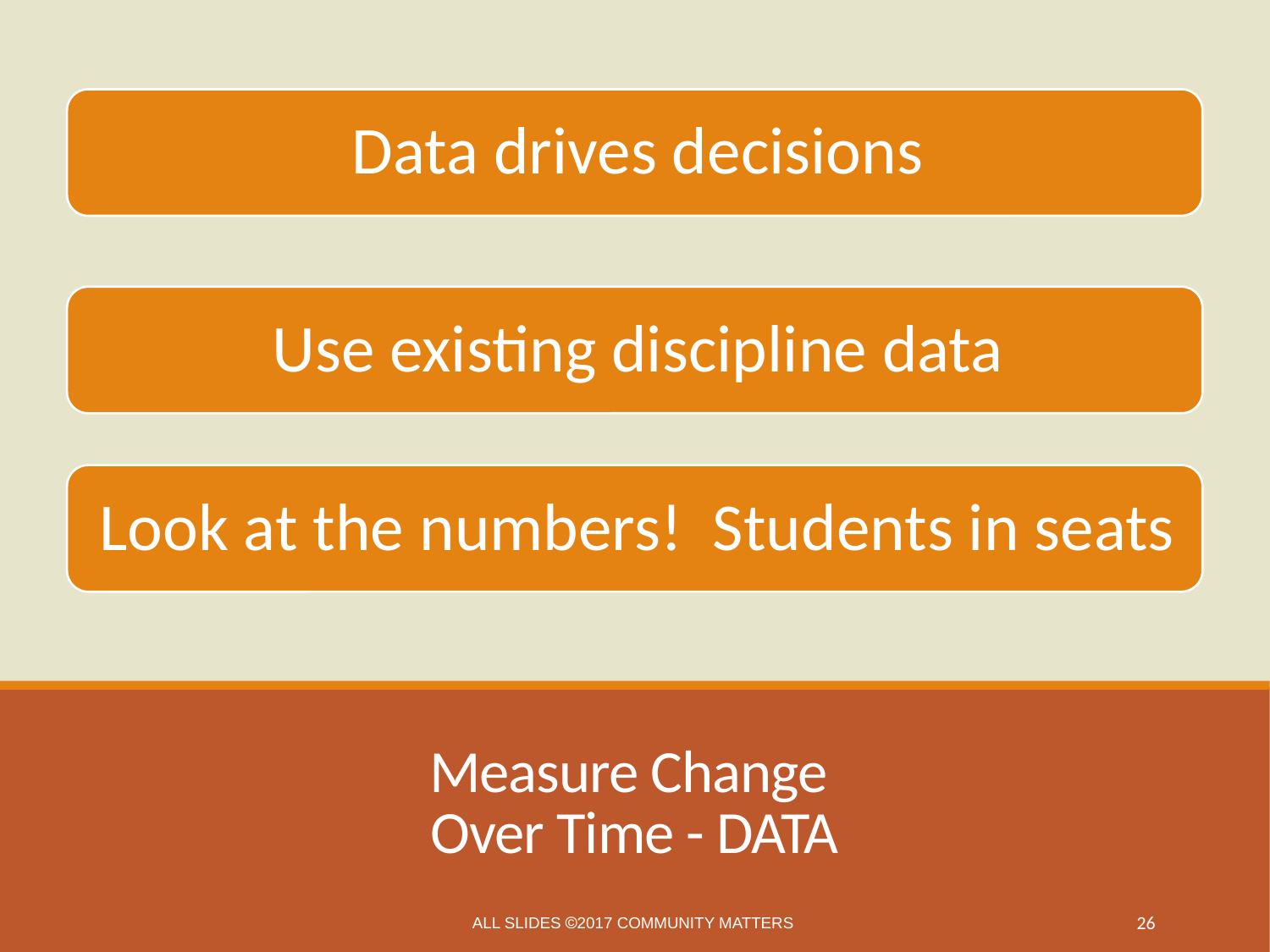

Use existing discipline data
Data drives decisions
Look at the numbers!  Students in seats

# Measure Change Over Time - DATA
All Slides ©2017 Community Matters
26